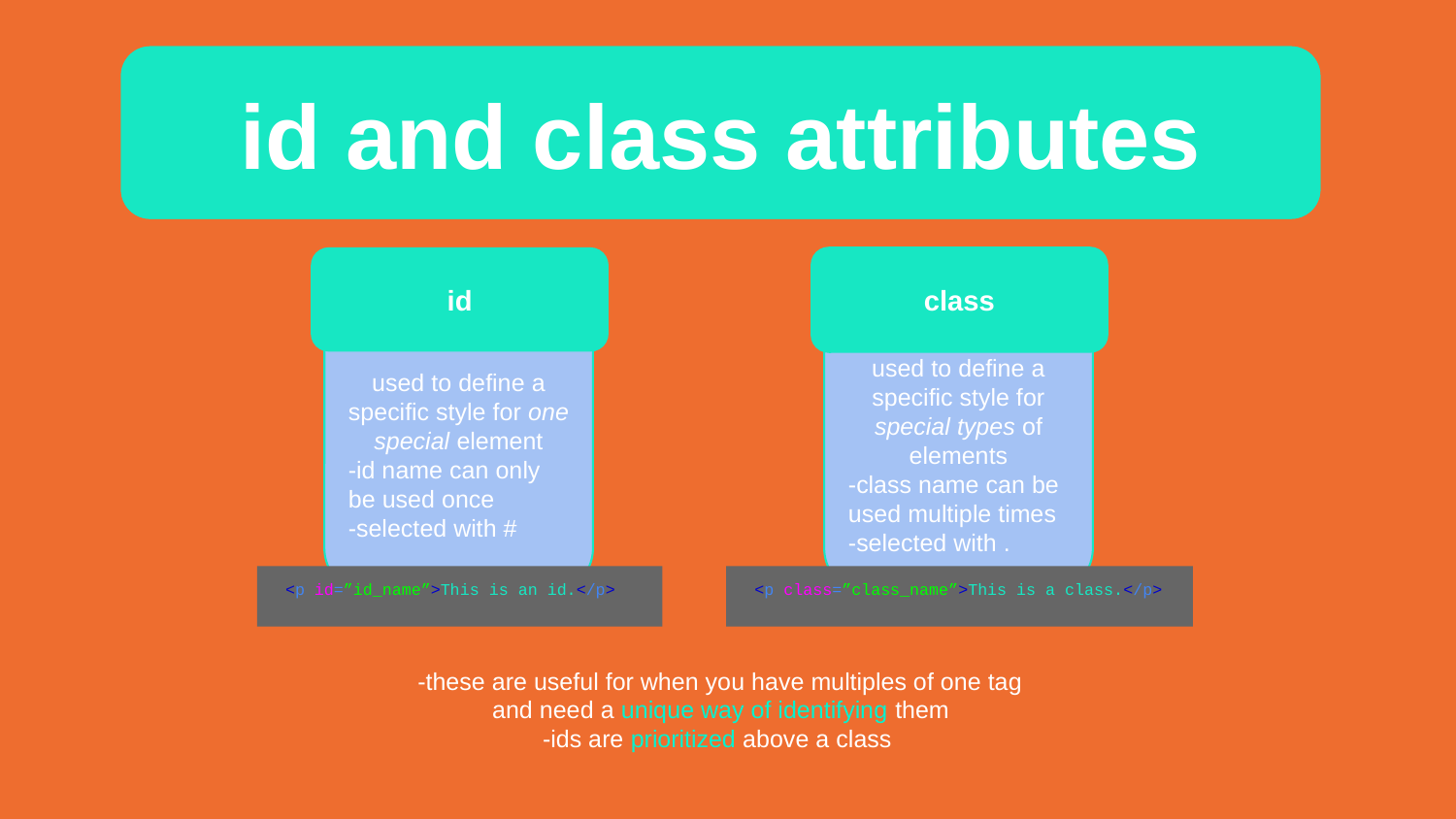

id and class attributes
class

used to define a specific style for special types of elements
-class name can be used multiple times
-selected with .
id

used to define a specific style for one special element
-id name can only be used once
-selected with #

   <p id=”id_name”>This is an id.</p>

   <p class=”class_name”>This is a class.</p>

-these are useful for when you have multiples of one tag and need a unique way of identifying them
-ids are prioritized above a class